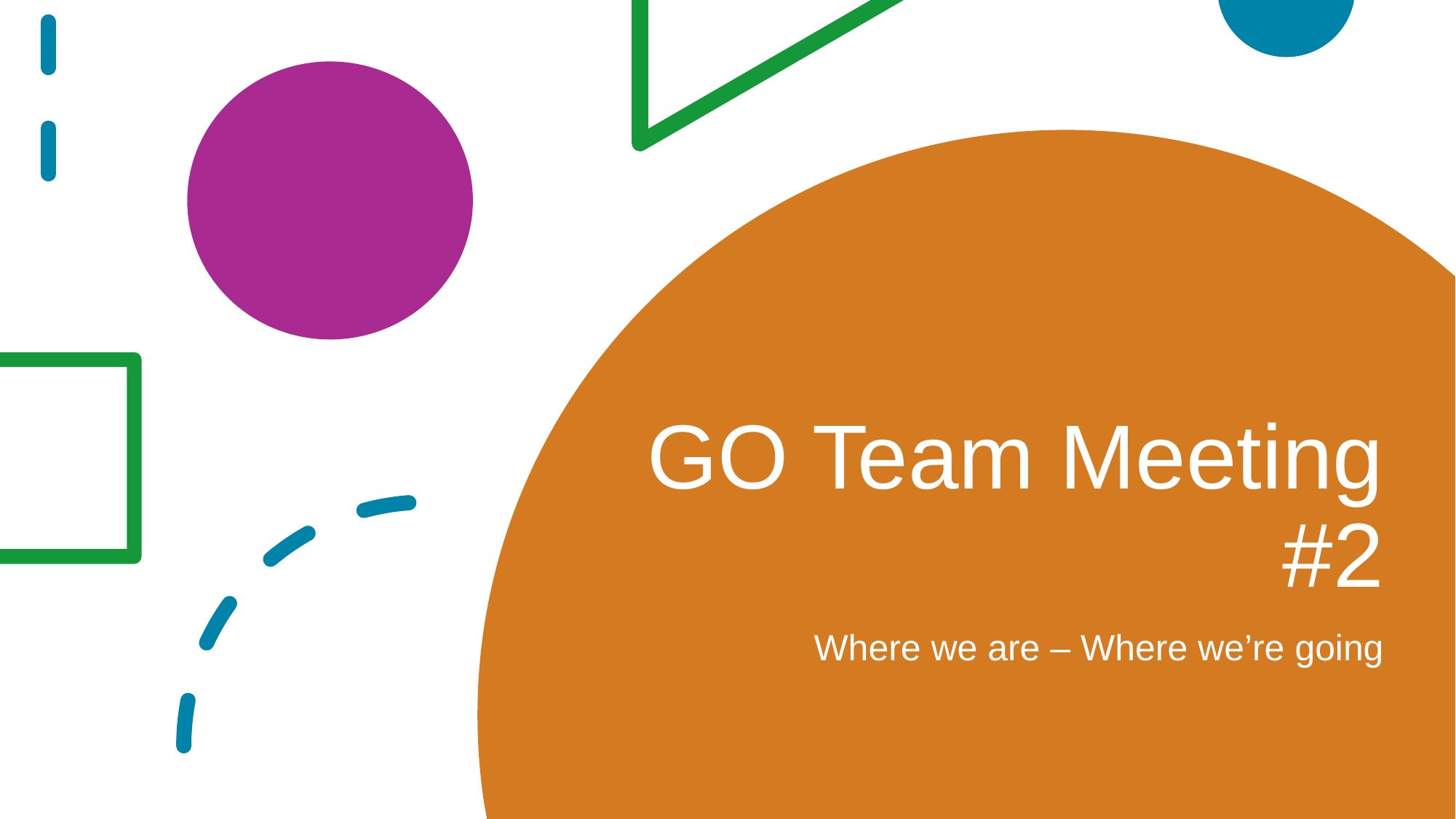

# GO Team Meeting #2
Where we are – Where we’re going